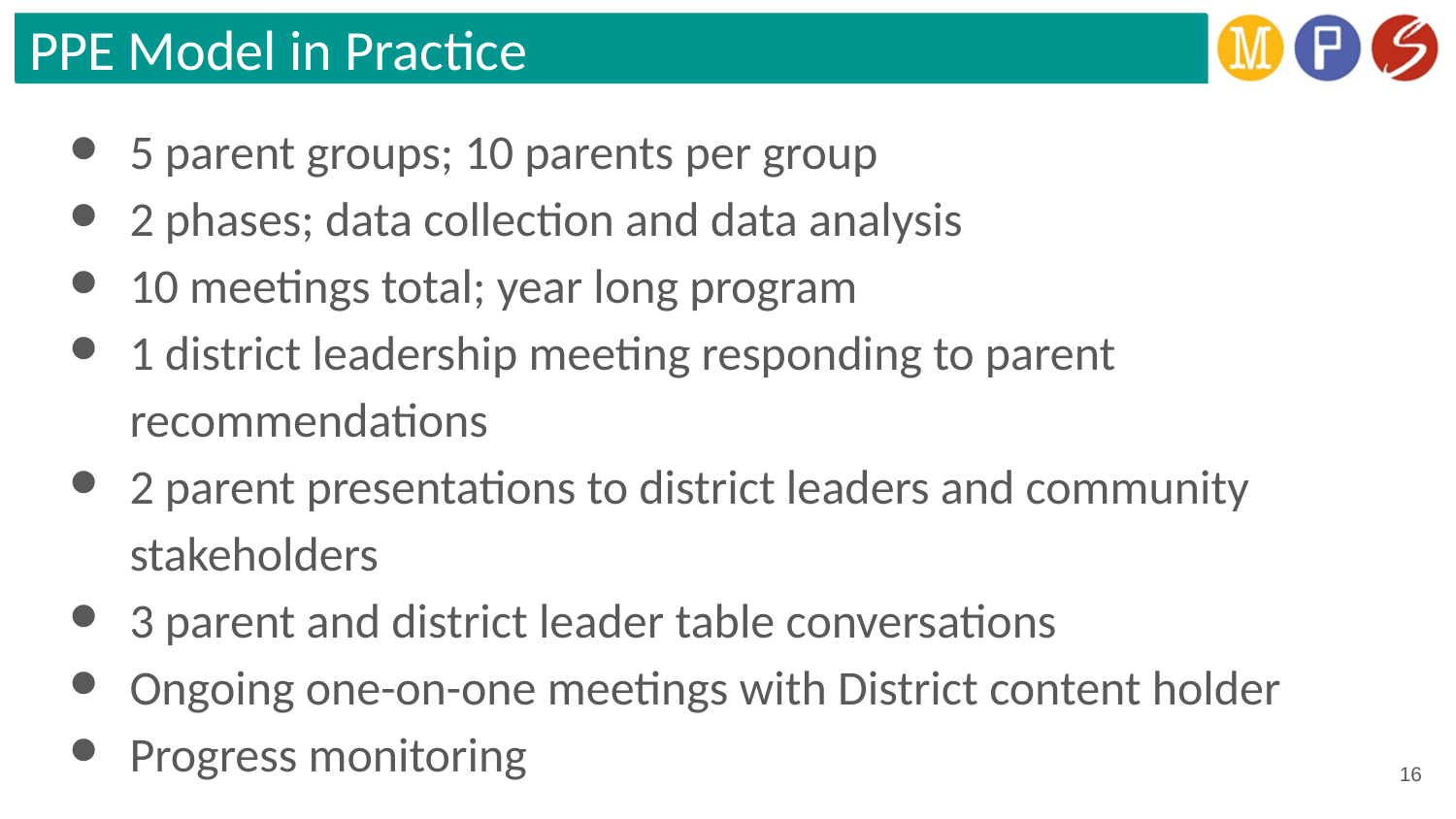

# PPE Model in Practice
5 parent groups; 10 parents per group
2 phases; data collection and data analysis
10 meetings total; year long program
1 district leadership meeting responding to parent recommendations
2 parent presentations to district leaders and community stakeholders
3 parent and district leader table conversations
Ongoing one-on-one meetings with District content holder
Progress monitoring
16